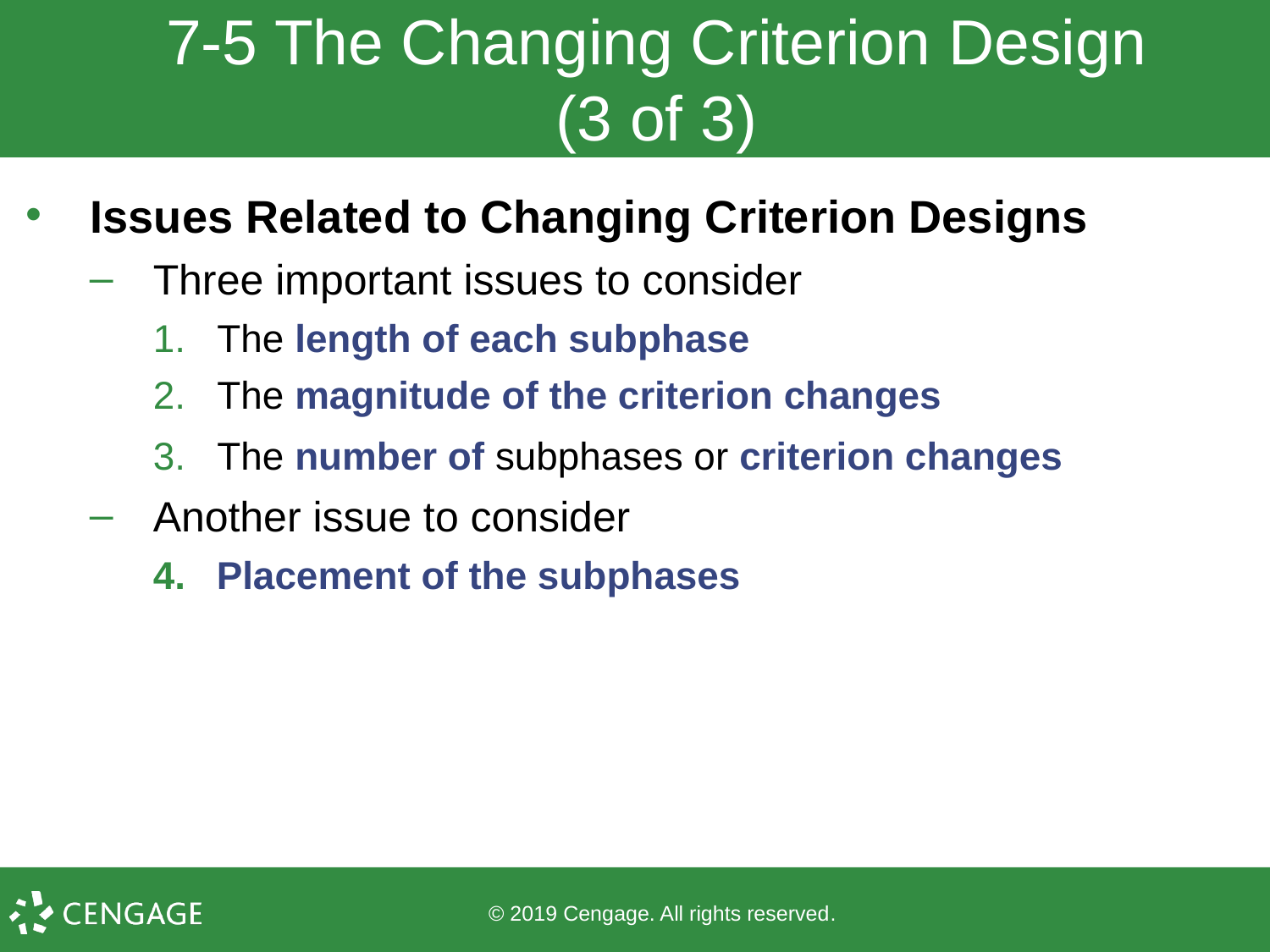

# 7-5 The Changing Criterion Design (3 of 3)
Issues Related to Changing Criterion Designs
Three important issues to consider
The length of each subphase
The magnitude of the criterion changes
The number of subphases or criterion changes
Another issue to consider
Placement of the subphases